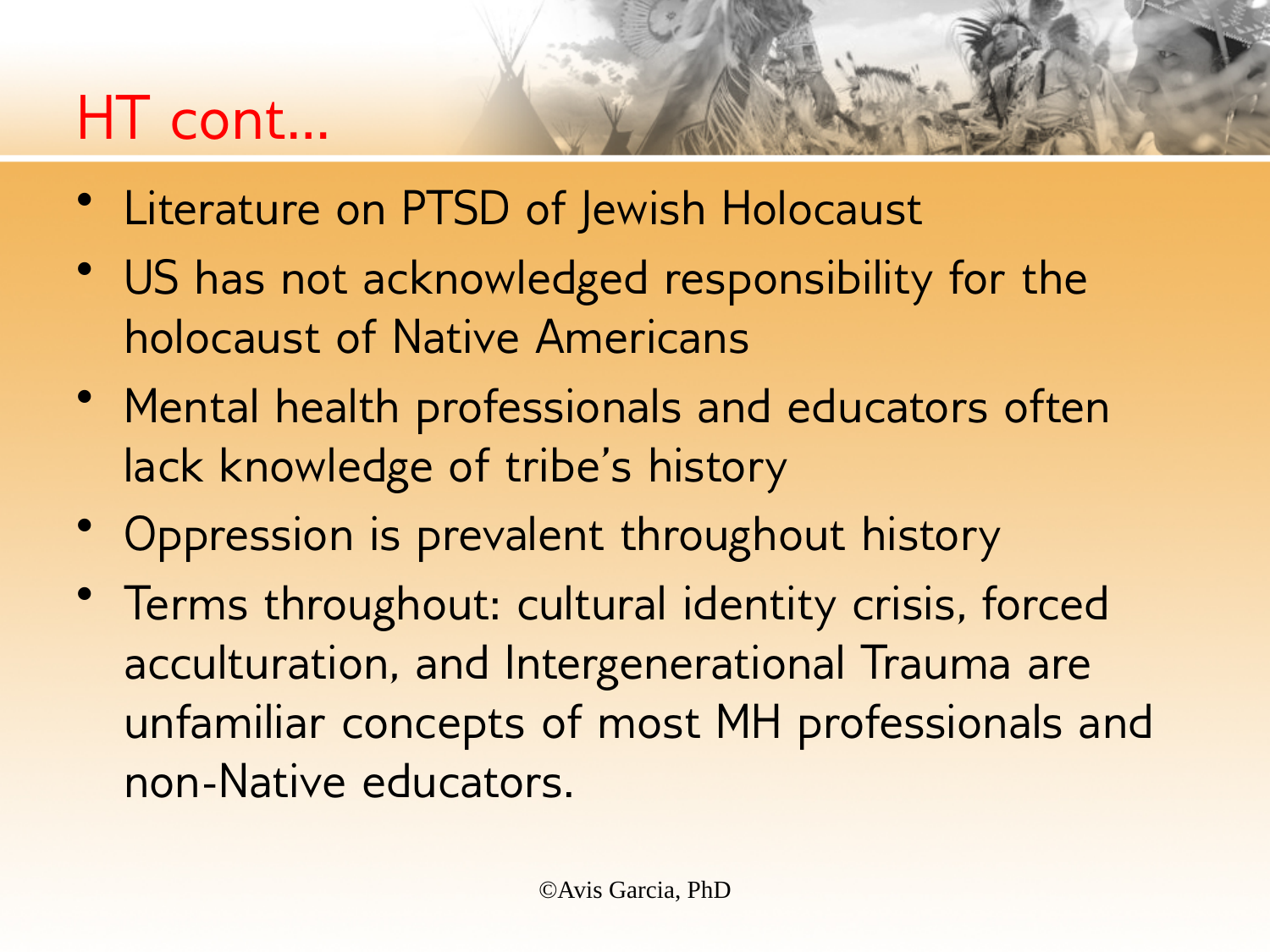

# HT cont…
Literature on PTSD of Jewish Holocaust
US has not acknowledged responsibility for the holocaust of Native Americans
Mental health professionals and educators often lack knowledge of tribe’s history
Oppression is prevalent throughout history
Terms throughout: cultural identity crisis, forced acculturation, and Intergenerational Trauma are unfamiliar concepts of most MH professionals and non-Native educators.
©️Avis Garcia, PhD